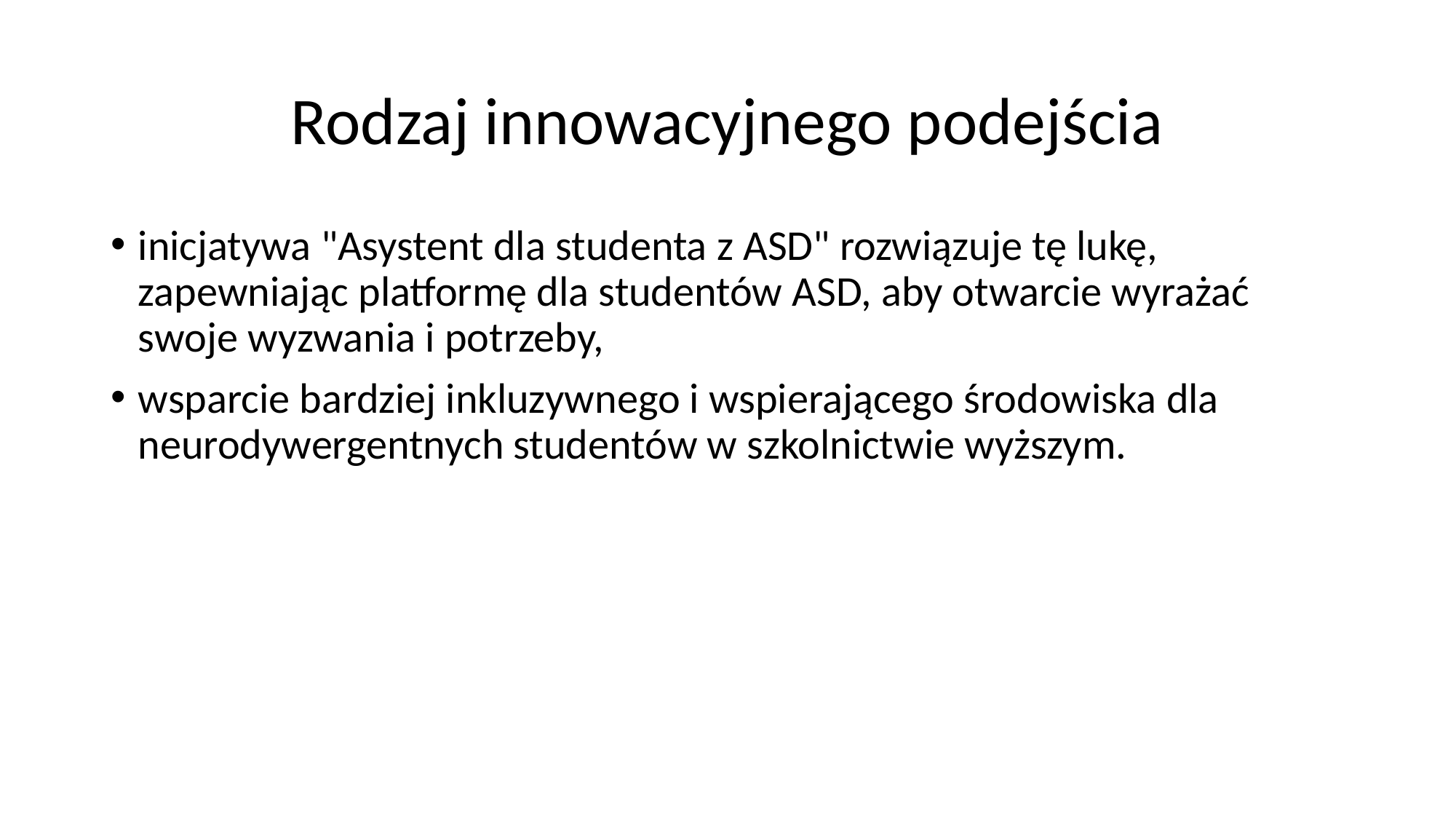

# Rodzaj innowacyjnego podejścia
inicjatywa "Asystent dla studenta z ASD" rozwiązuje tę lukę, zapewniając platformę dla studentów ASD, aby otwarcie wyrażać swoje wyzwania i potrzeby,
wsparcie bardziej inkluzywnego i wspierającego środowiska dla neurodywergentnych studentów w szkolnictwie wyższym.